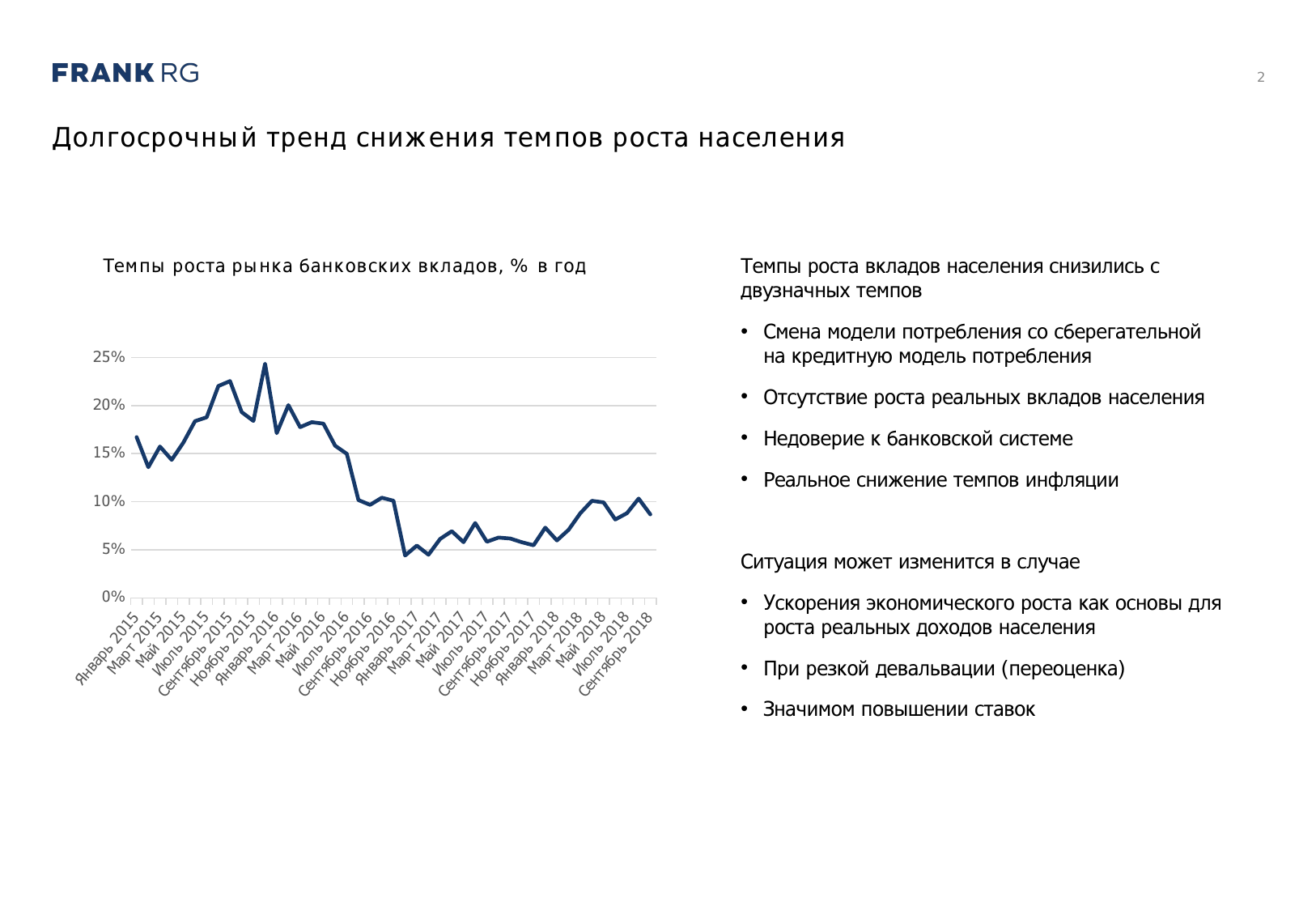

# Долгосрочный тренд снижения темпов роста населения
Темпы роста рынка банковских вкладов, % в год
Темпы роста вкладов населения снизились с двузначных темпов
Смена модели потребления со сберегательной на кредитную модель потребления
Отсутствие роста реальных вкладов населения
Недоверие к банковской системе
Реальное снижение темпов инфляции

Ситуация может изменится в случае
Ускорения экономического роста как основы для роста реальных доходов населения
При резкой девальвации (переоценка)
Значимом повышении ставок

### Chart

| Category |  |
|---|---|
| 42005 | 0.16715780176803868 |
| 42036 | 0.13593355205826227 |
| 42064 | 0.15743448193377285 |
| 42095 | 0.1435785877351207 |
| 42125 | 0.16149305880868323 |
| 42156 | 0.18378469719058302 |
| 42186 | 0.1878618625639742 |
| 42217 | 0.22035343805887878 |
| 42248 | 0.2254474083369074 |
| 42278 | 0.1932165394823153 |
| 42309 | 0.1840471335141702 |
| 42339 | 0.24348819960322293 |
| 42370 | 0.17134532681858528 |
| 42401 | 0.2004642885125996 |
| 42430 | 0.1776147888122585 |
| 42461 | 0.18275126369183903 |
| 42491 | 0.18120947374025662 |
| 42522 | 0.15824795035475597 |
| 42552 | 0.1498484671493839 |
| 42583 | 0.10180555679465322 |
| 42614 | 0.09680028929186182 |
| 42644 | 0.10424527825827021 |
| 42675 | 0.10110892714880275 |
| 42705 | 0.0440729411869184 |
| 42736 | 0.054384945510878656 |
| 42767 | 0.04492026596121428 |
| 42795 | 0.061377117996203656 |
| 42826 | 0.0693668518002936 |
| 42856 | 0.058003742561879616 |
| 42887 | 0.07790848022008678 |
| 42917 | 0.05843158391390214 |
| 42948 | 0.06276727616492768 |
| 42979 | 0.061745361188630374 |
| 43009 | 0.05789882475460361 |
| 43040 | 0.054745352458107355 |
| 43070 | 0.07306748663843471 |
| 43101 | 0.059768639590793454 |
| 43132 | 0.07082140612818708 |
| 43160 | 0.08806347039868331 |
| 43191 | 0.1010051622872095 |
| 43221 | 0.09936407090123468 |
| 43252 | 0.08160976521091386 |
| 43282 | 0.08814114363044788 |
| 43313 | 0.10332885118849164 |
| 43344 | 0.08693281532944466 |